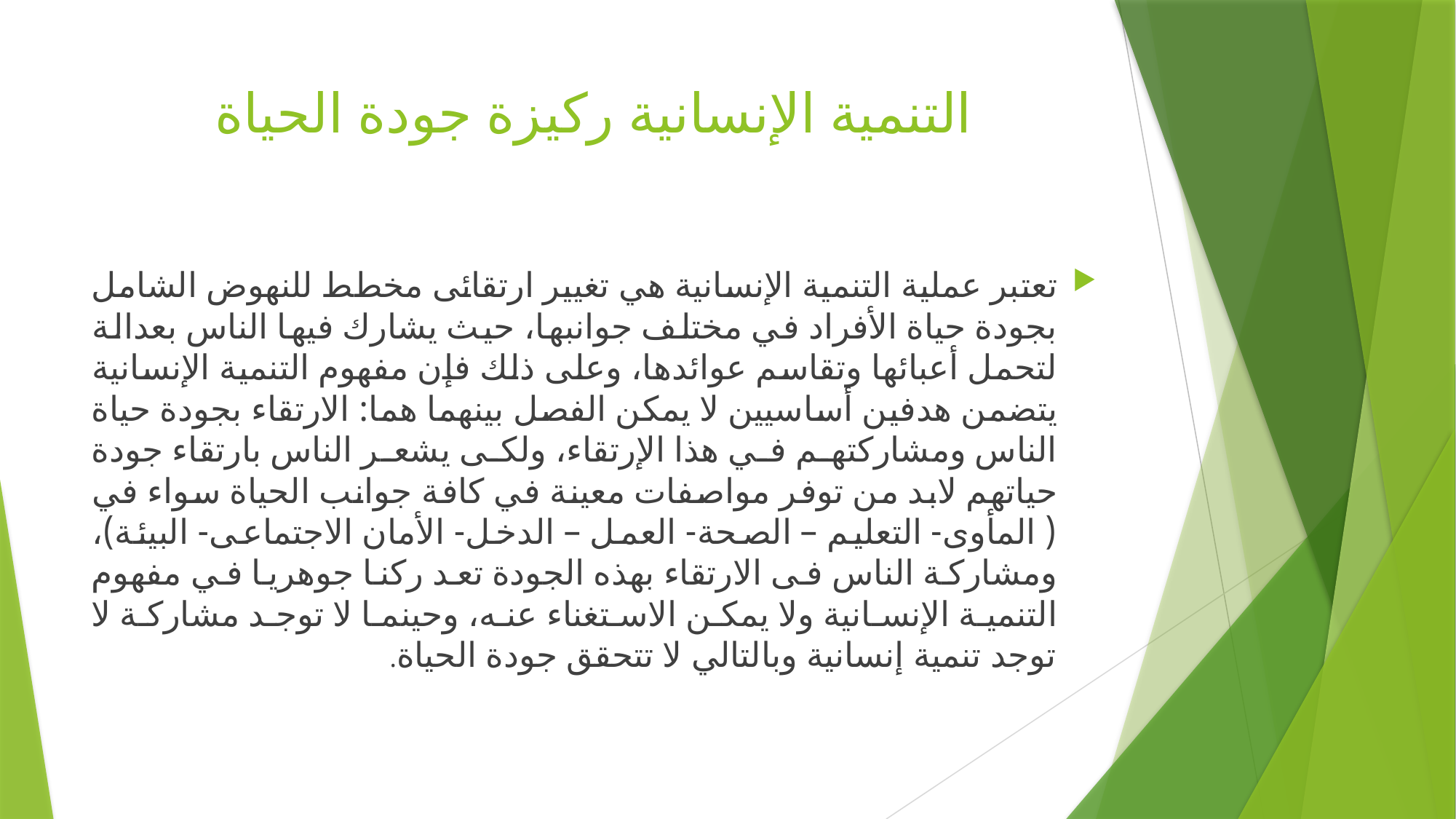

# التنمية الإنسانية ركيزة جودة الحياة
تعتبر عملية التنمية الإنسانية هي تغيير ارتقائى مخطط للنهوض الشامل بجودة حياة الأفراد في مختلف جوانبها، حيث يشارك فيها الناس بعدالة لتحمل أعبائها وتقاسم عوائدها، وعلى ذلك فإن مفهوم التنمية الإنسانية يتضمن هدفين أساسيين لا يمكن الفصل بينهما هما: الارتقاء بجودة حياة الناس ومشاركتهم في هذا الإرتقاء، ولكى يشعر الناس بارتقاء جودة حياتهم لابد من توفر مواصفات معينة في كافة جوانب الحياة سواء في ( المأوى- التعليم – الصحة- العمل – الدخل- الأمان الاجتماعى- البيئة)، ومشاركة الناس فى الارتقاء بهذه الجودة تعد ركنا جوهريا في مفهوم التنمية الإنسانية ولا يمكن الاستغناء عنه، وحينما لا توجد مشاركة لا توجد تنمية إنسانية وبالتالي لا تتحقق جودة الحياة.